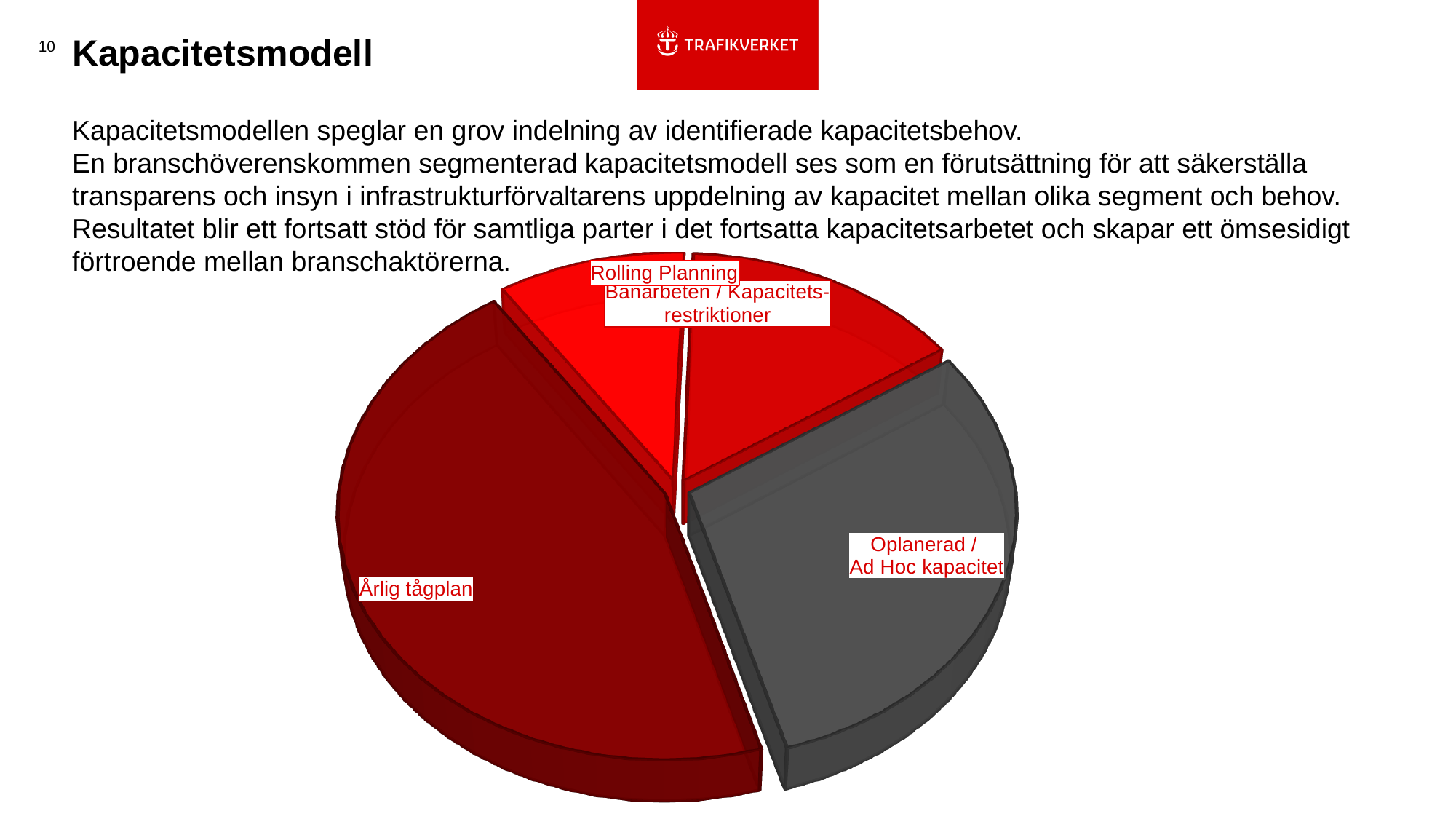

# Kapacitetsmodell
10

Kapacitetsmodellen speglar en grov indelning av identifierade kapacitetsbehov.
En branschöverenskommen segmenterad kapacitetsmodell ses som en förutsättning för att säkerställa transparens och insyn i infrastrukturförvaltarens uppdelning av kapacitet mellan olika segment och behov.
Resultatet blir ett fortsatt stöd för samtliga parter i det fortsatta kapacitetsarbetet och skapar ett ömsesidigt förtroende mellan branschaktörerna.

[unsupported chart]